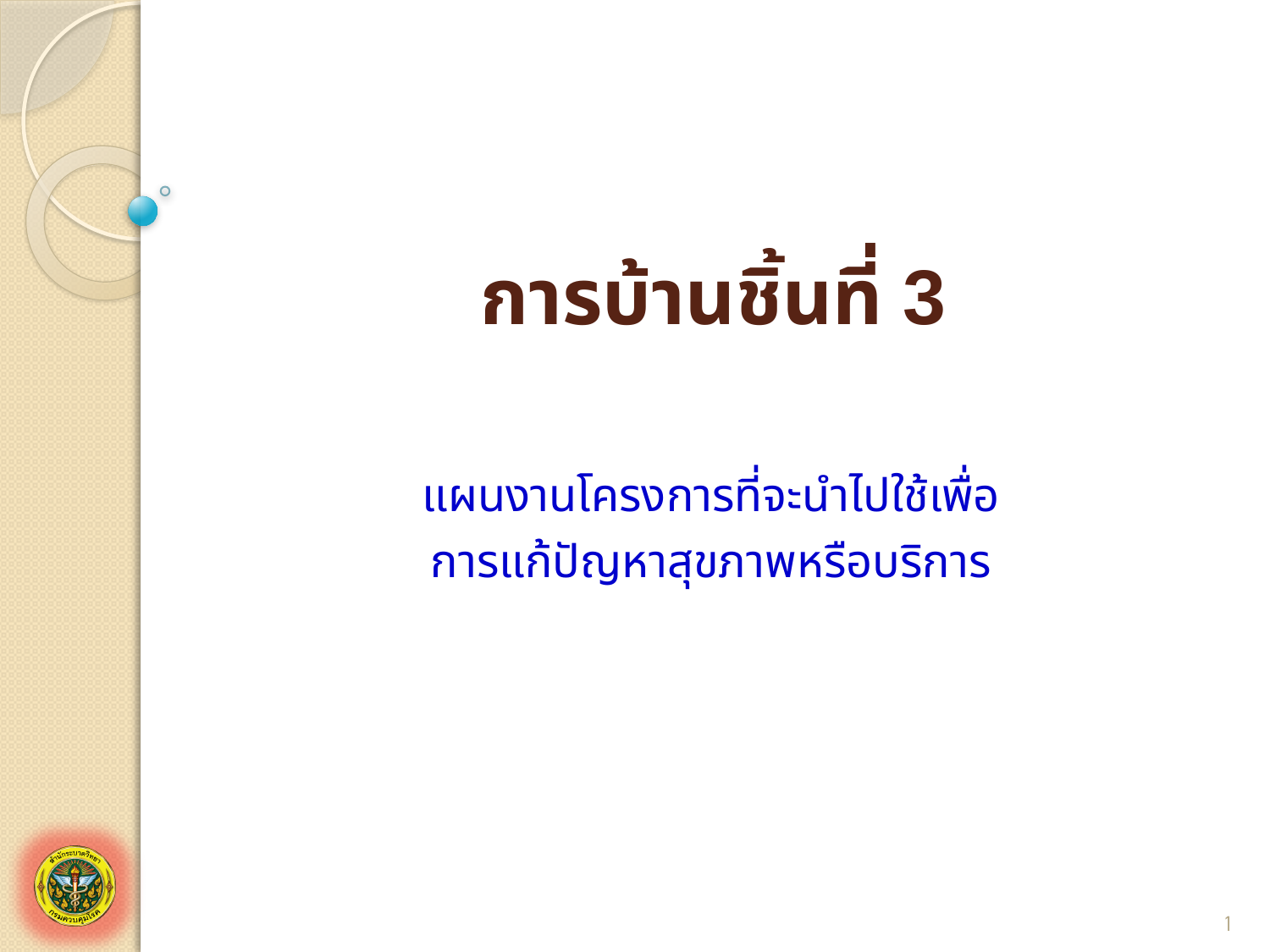

# การบ้านชิ้นที่ 3
แผนงานโครงการที่จะนำไปใช้เพื่อ
การแก้ปัญหาสุขภาพหรือบริการ
1